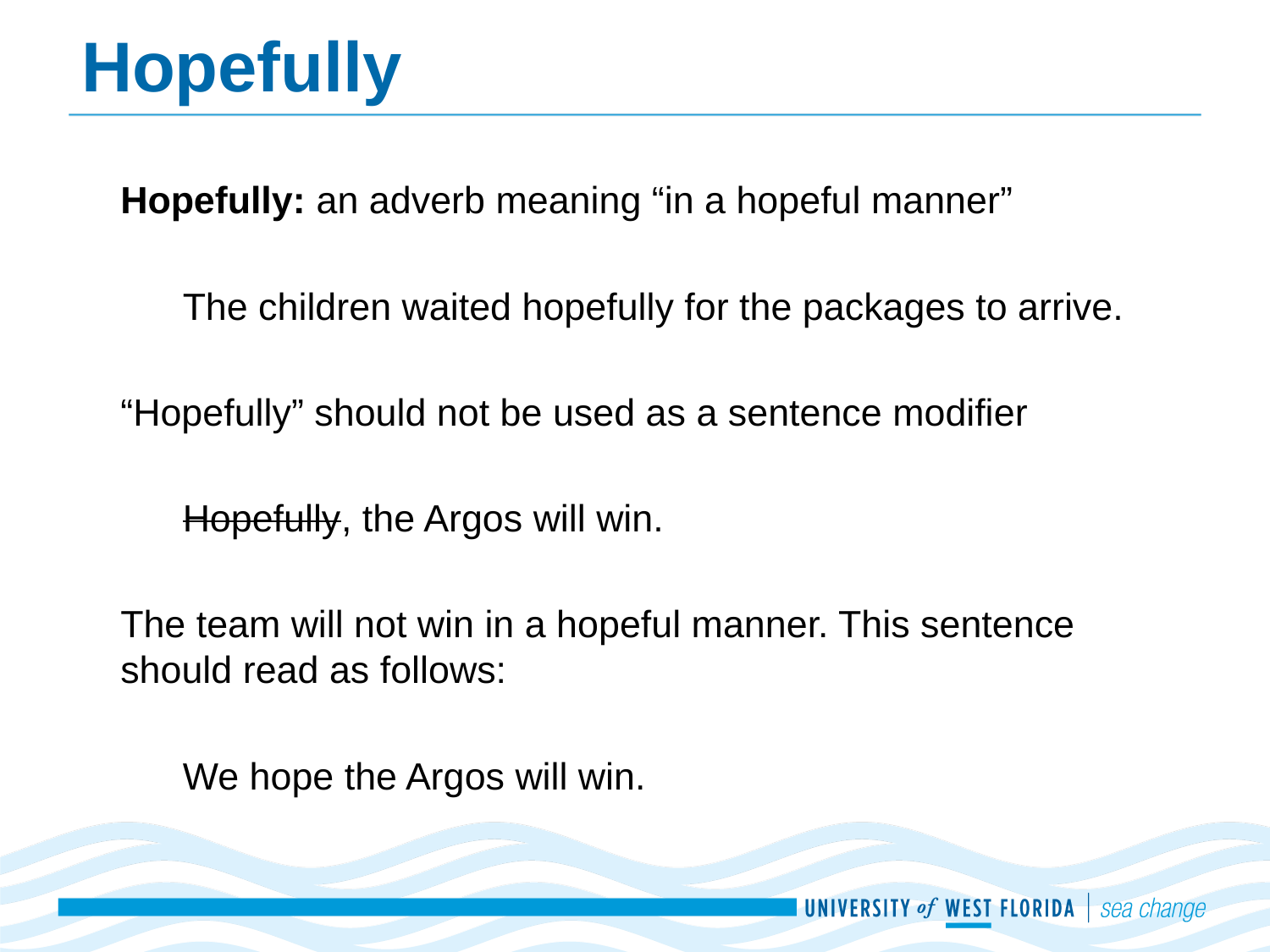

# Hopefully
Hopefully: an adverb meaning “in a hopeful manner”

The children waited hopefully for the packages to arrive.

“Hopefully” should not be used as a sentence modifier

Hopefully, the Argos will win.

The team will not win in a hopeful manner. This sentence should read as follows:

We hope the Argos will win.